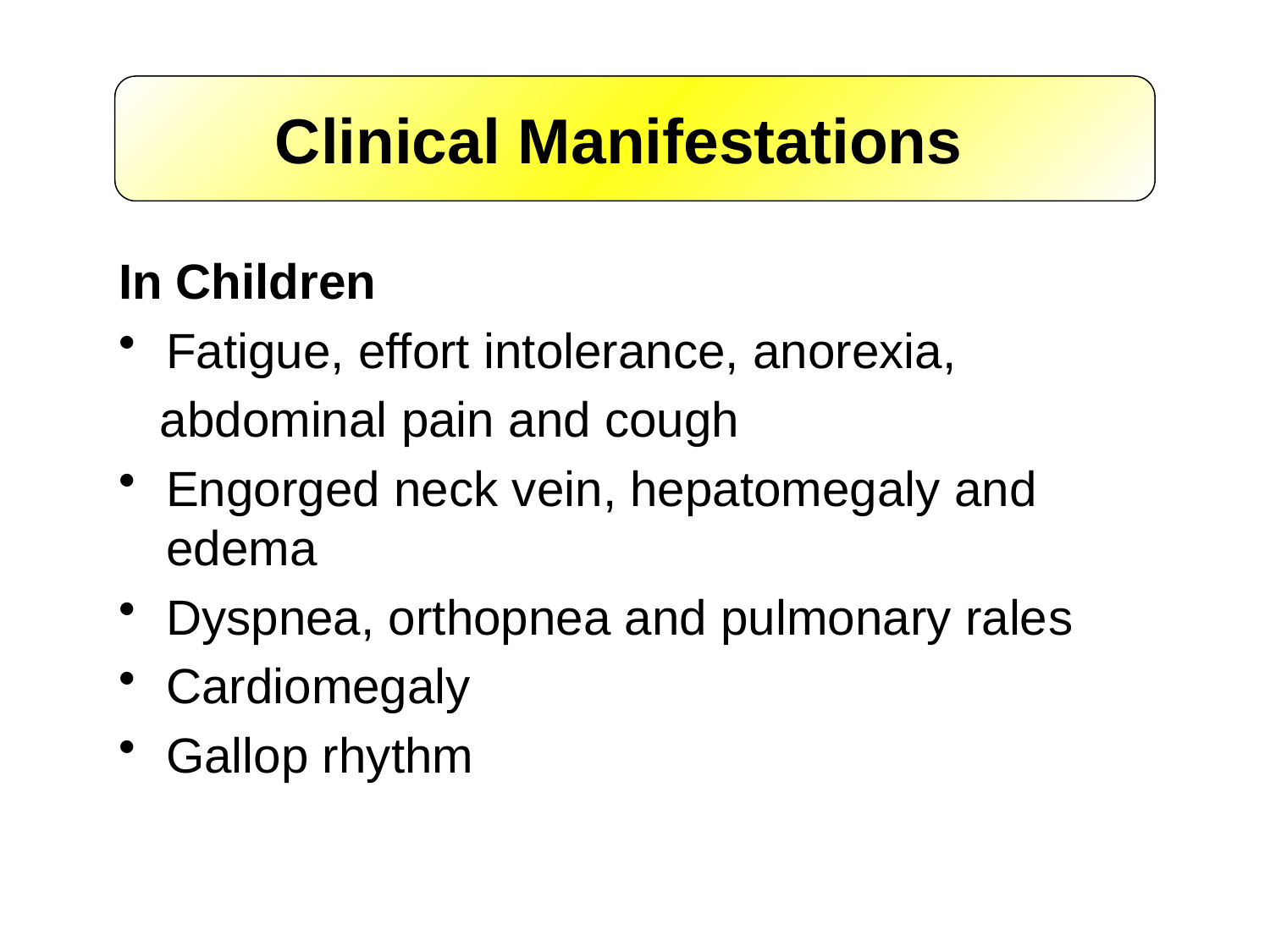

# Clinical Manifestations

In Children
Fatigue, effort intolerance, anorexia,
   abdominal pain and cough
Engorged neck vein, hepatomegaly and edema
Dyspnea, orthopnea and pulmonary rales
Cardiomegaly
Gallop rhythm